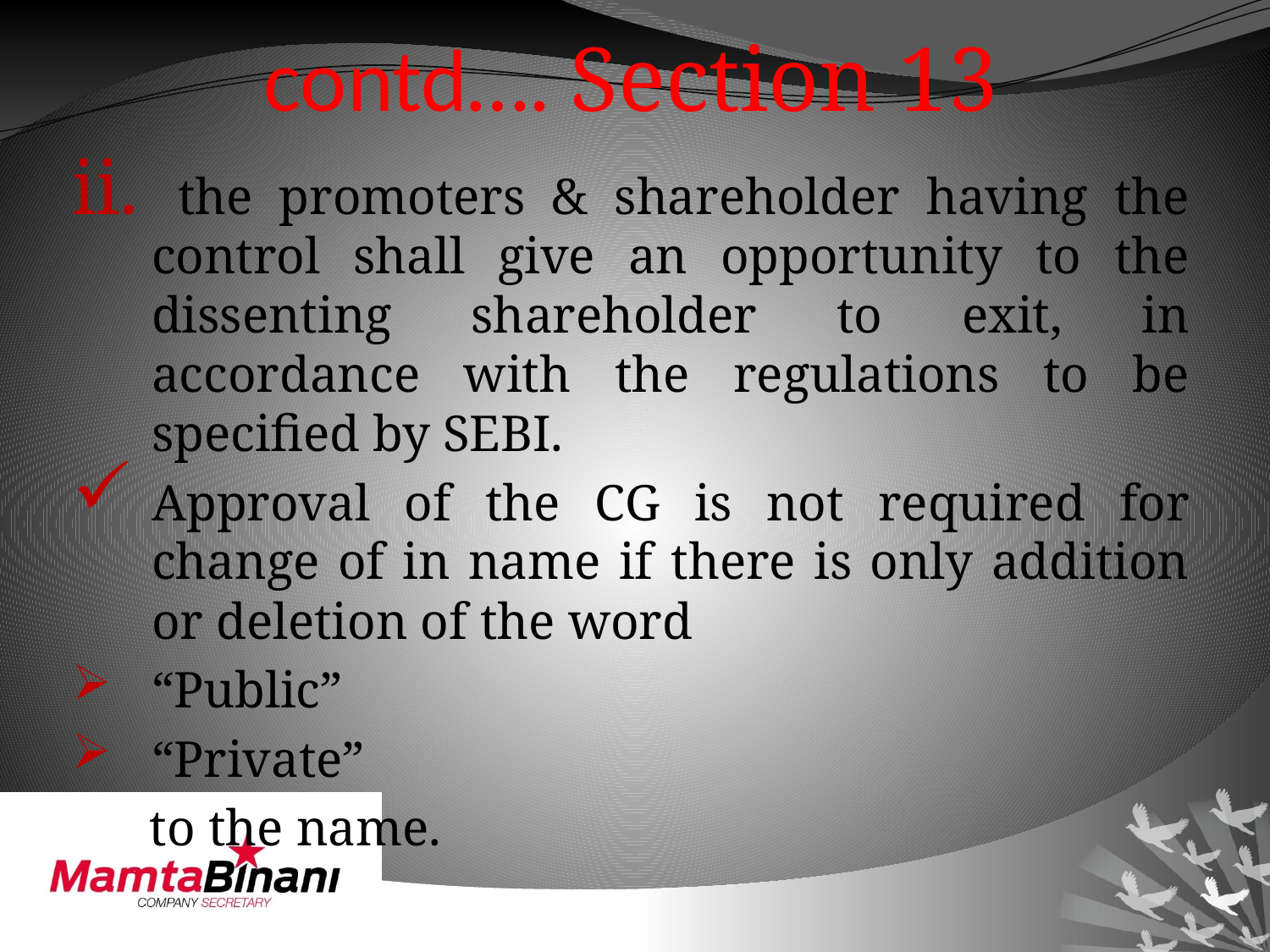

# contd…. Section 13
 the promoters & shareholder having the control shall give an opportunity to the dissenting shareholder to exit, in accordance with the regulations to be specified by SEBI.
Approval of the CG is not required for change of in name if there is only addition or deletion of the word
“Public”
“Private”
      to the name.